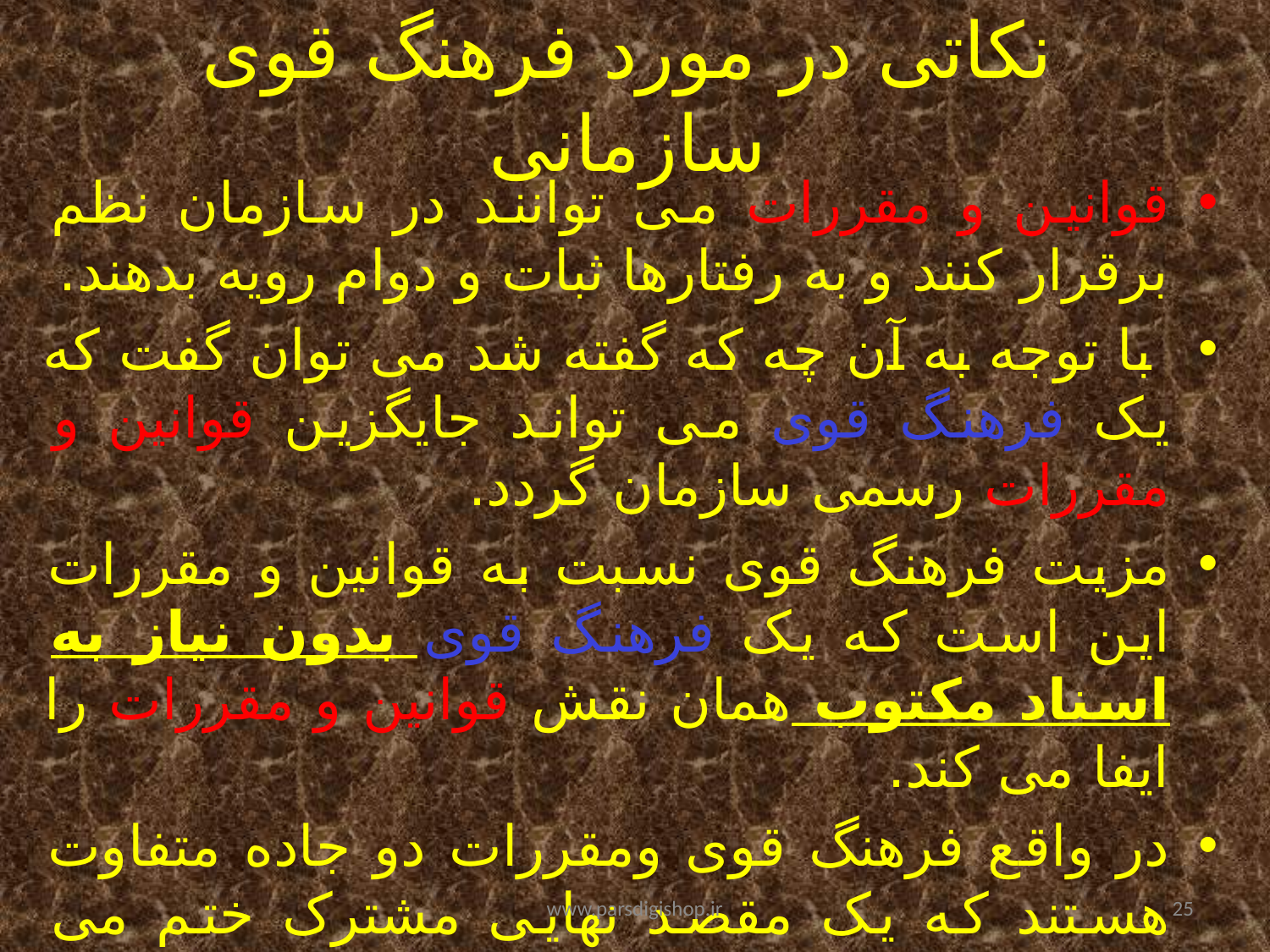

# نکاتی در مورد فرهنگ قوی سازمانی
قوانین و مقررات می توانند در سازمان نظم برقرار کنند و به رفتارها ثبات و دوام رویه بدهند.
 با توجه به آن چه که گفته شد می توان گفت که یک فرهنگ قوی می تواند جایگزین قوانین و مقررات رسمی سازمان گردد.
مزیت فرهنگ قوی نسبت به قوانین و مقررات این است که یک فرهنگ قوی بدون نیاز به اسناد مکتوب همان نقش قوانین و مقررات را ایفا می کند.
در واقع فرهنگ قوی ومقررات دو جاده متفاوت هستند که یک مقصد نهایی مشترک ختم می شوند.

www.parsdigishop.ir
25